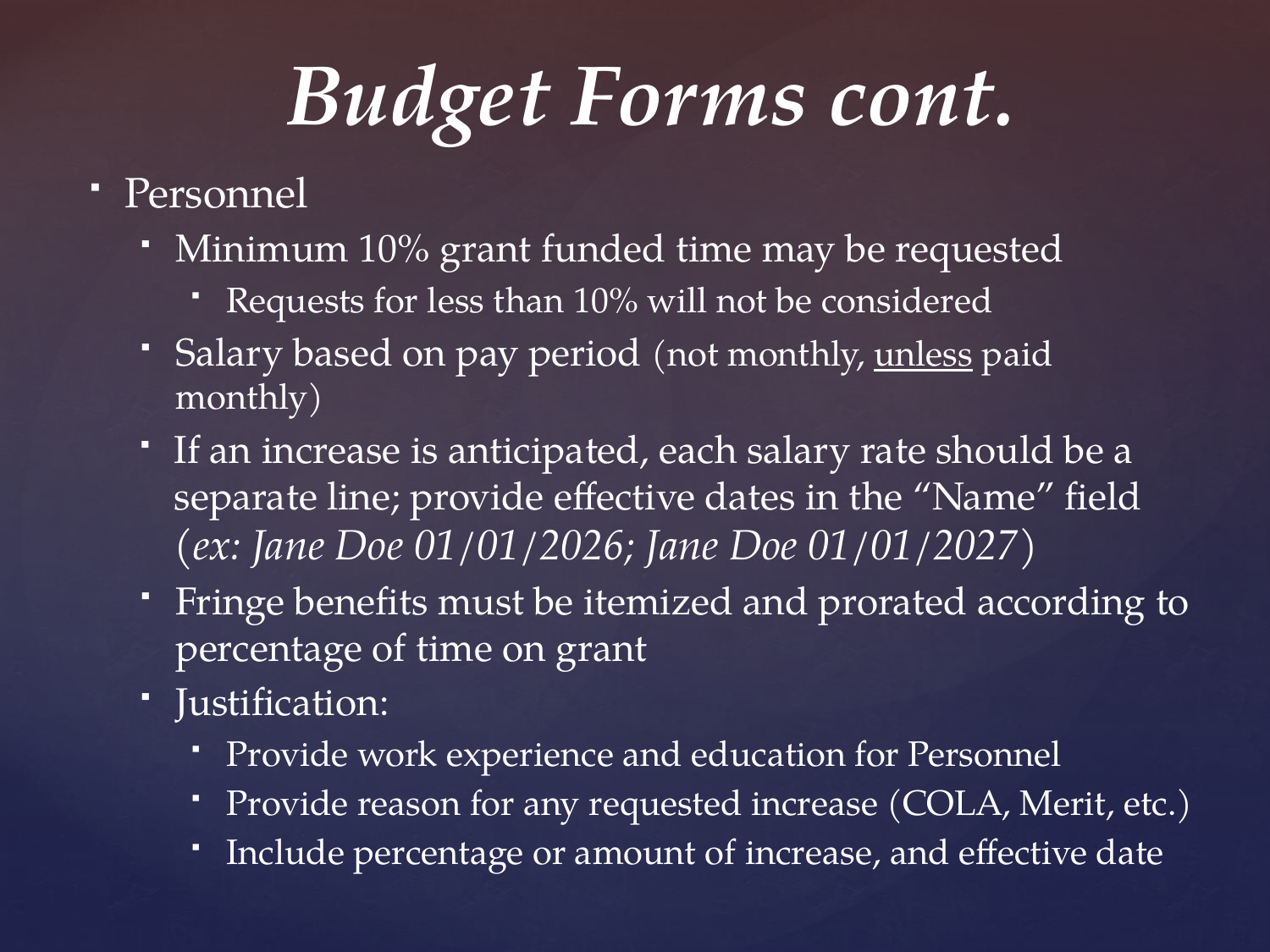

# Budget Forms cont.
Personnel
Minimum 10% grant funded time may be requested
Requests for less than 10% will not be considered
Salary based on pay period (not monthly, unless paid monthly)
If an increase is anticipated, each salary rate should be a separate line; provide effective dates in the “Name” field
(ex: Jane Doe 01/01/2026; Jane Doe 01/01/2027)
Fringe benefits must be itemized and prorated according to percentage of time on grant
Justification:
Provide work experience and education for Personnel
Provide reason for any requested increase (COLA, Merit, etc.)
Include percentage or amount of increase, and effective date